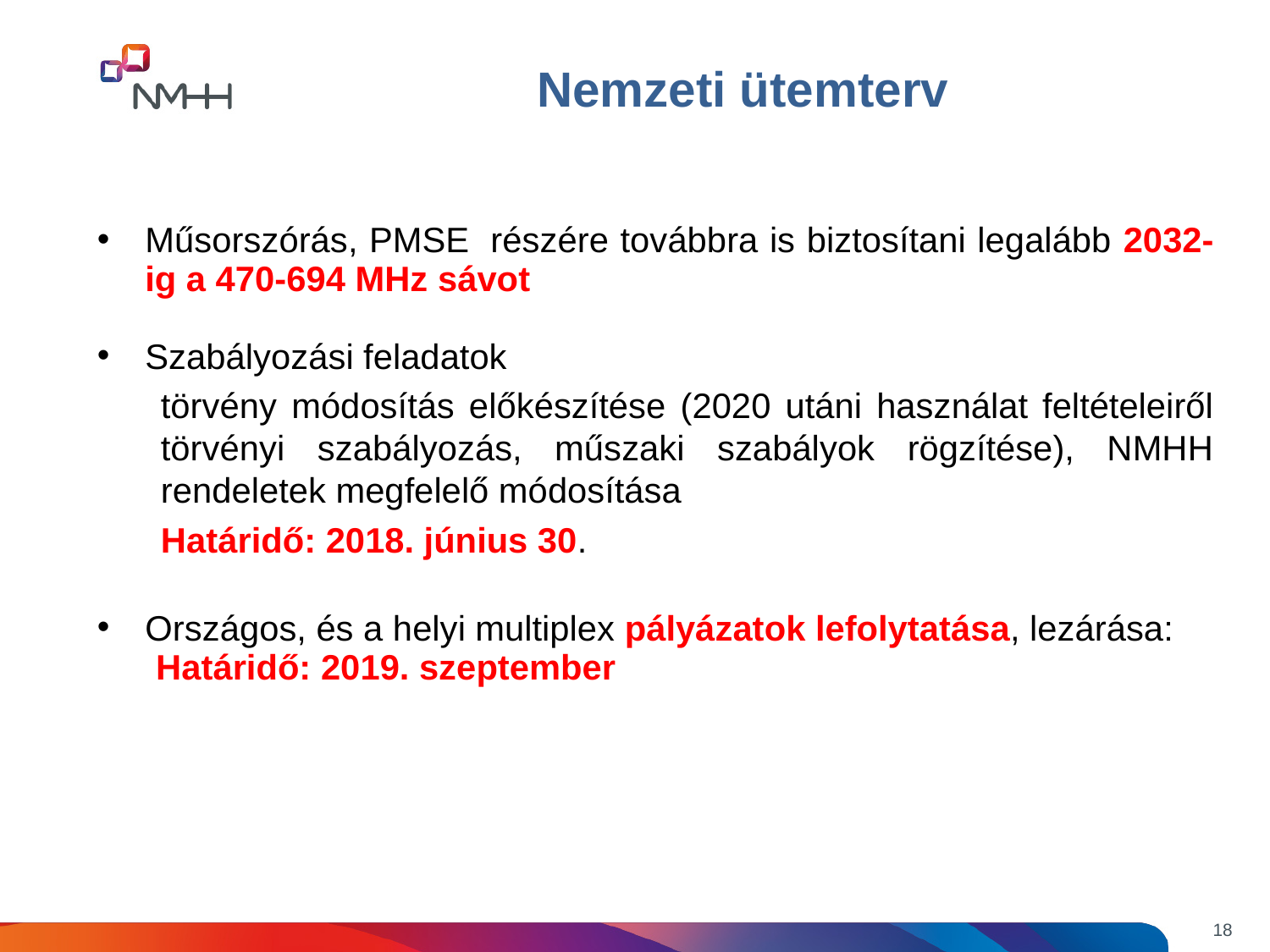

Nemzeti ütemterv

Műsorszórás, PMSE  részére továbbra is biztosítani legalább 2032-ig a 470-694 MHz sávot

Szabályozási feladatok
törvény módosítás előkészítése (2020 utáni használat feltételeiről törvényi szabályozás, műszaki szabályok rögzítése), NMHH rendeletek megfelelő módosítása
Határidő: 2018. június 30.

Országos, és a helyi multiplex pályázatok lefolytatása, lezárása:
      Határidő: 2019. szeptember